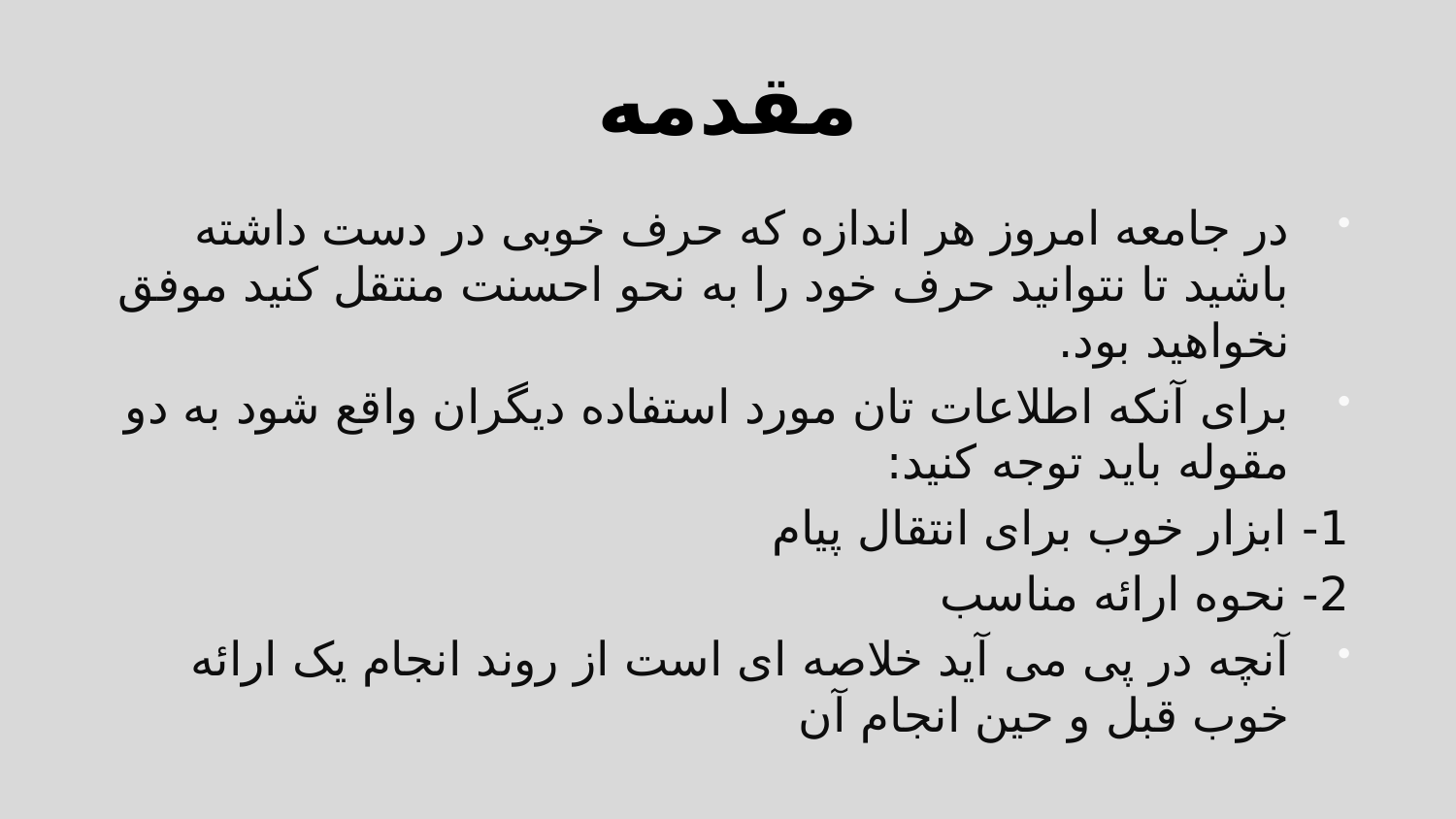

# مقدمه
در جامعه امروز هر اندازه که حرف خوبی در دست داشته باشید تا نتوانید حرف خود را به نحو احسنت منتقل کنید موفق نخواهید بود.
برای آنکه اطلاعات تان مورد استفاده دیگران واقع شود به دو مقوله باید توجه کنید:
1- ابزار خوب برای انتقال پیام
2- نحوه ارائه مناسب
آنچه در پی می آید خلاصه ای است از روند انجام یک ارائه خوب قبل و حین انجام آن